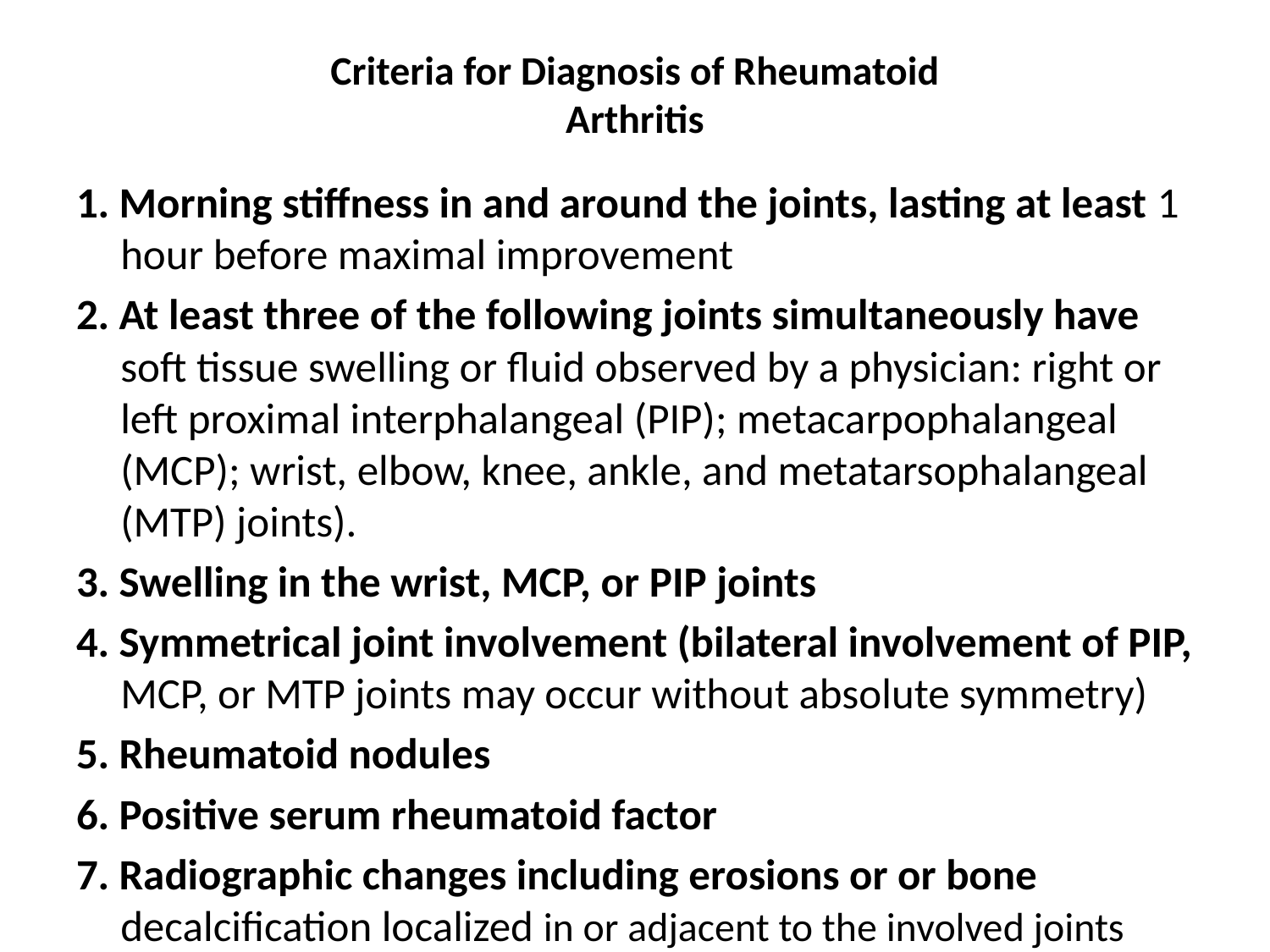

# Criteria for Diagnosis of Rheumatoid Arthritis
1. Morning stiffness in and around the joints, lasting at least 1 hour before maximal improvement
2. At least three of the following joints simultaneously have soft tissue swelling or fluid observed by a physician: right or left proximal interphalangeal (PIP); metacarpophalangeal (MCP); wrist, elbow, knee, ankle, and metatarsophalangeal (MTP) joints).
3. Swelling in the wrist, MCP, or PIP joints
4. Symmetrical joint involvement (bilateral involvement of PIP, MCP, or MTP joints may occur without absolute symmetry)
5. Rheumatoid nodules
6. Positive serum rheumatoid factor
7. Radiographic changes including erosions or or bone decalcification localized in or adjacent to the involved joints